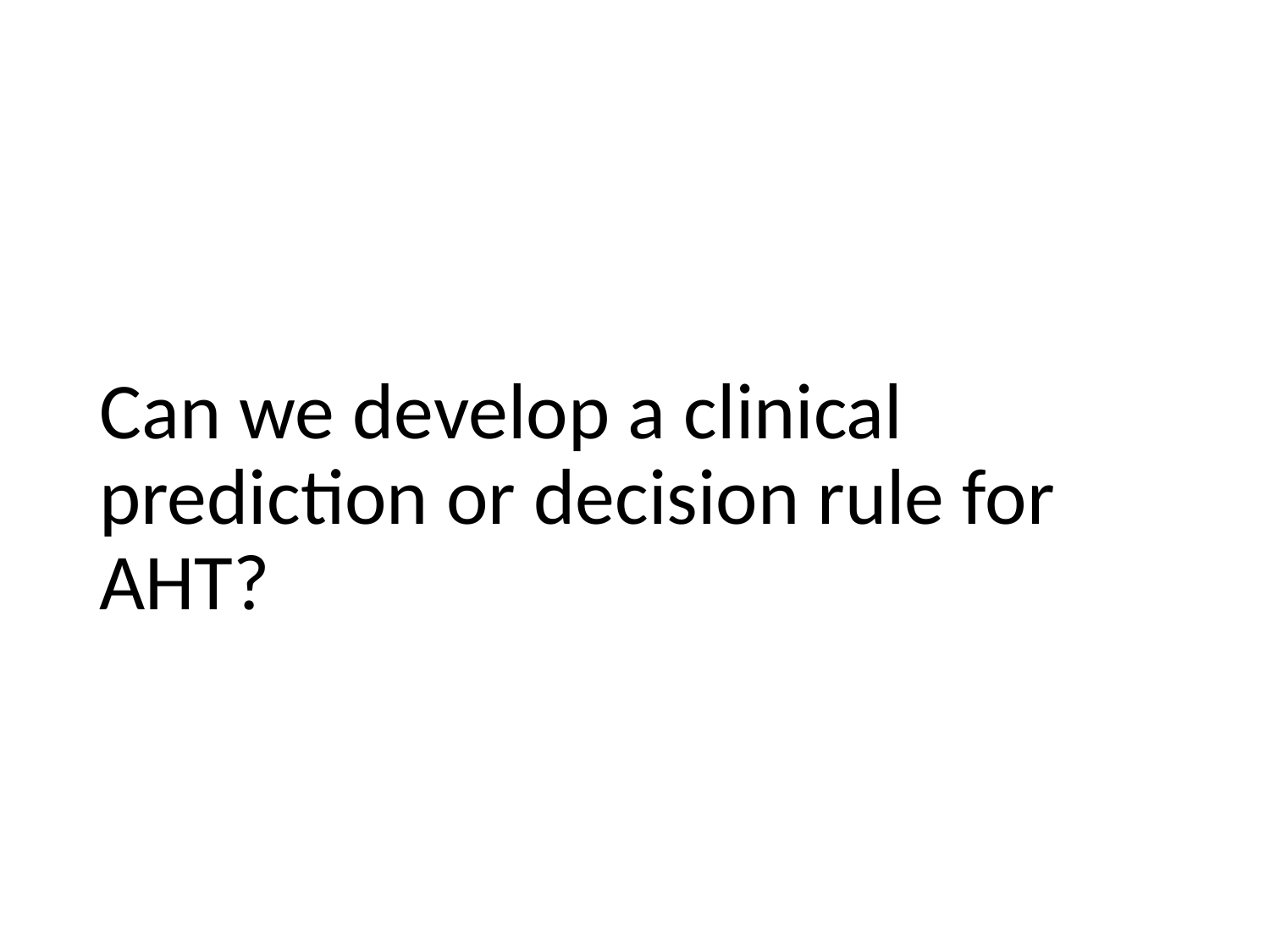

# Can we develop a clinical prediction or decision rule for AHT?